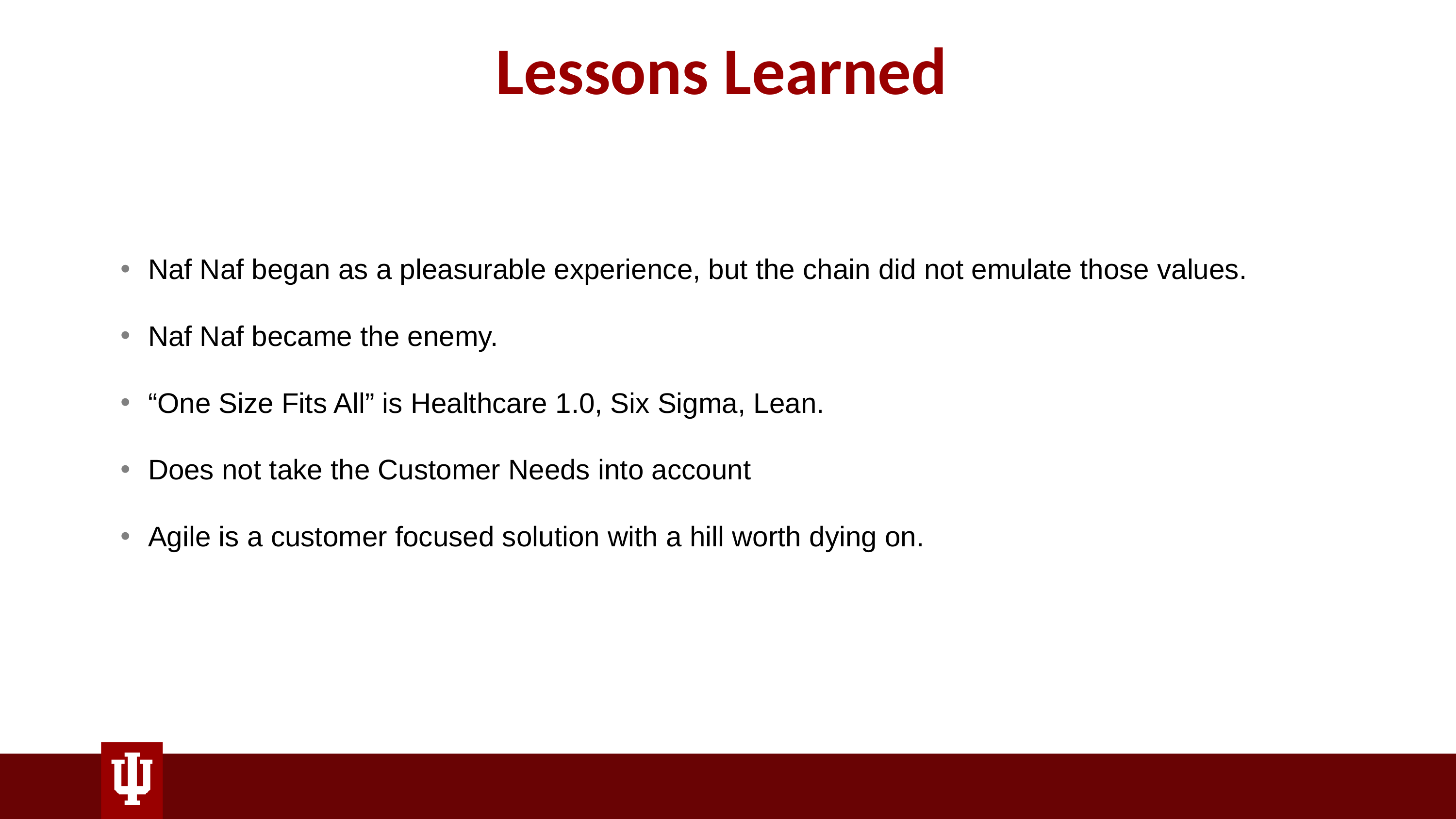

# Lessons Learned
Naf Naf began as a pleasurable experience, but the chain did not emulate those values.
Naf Naf became the enemy.
“One Size Fits All” is Healthcare 1.0, Six Sigma, Lean.
Does not take the Customer Needs into account
Agile is a customer focused solution with a hill worth dying on.